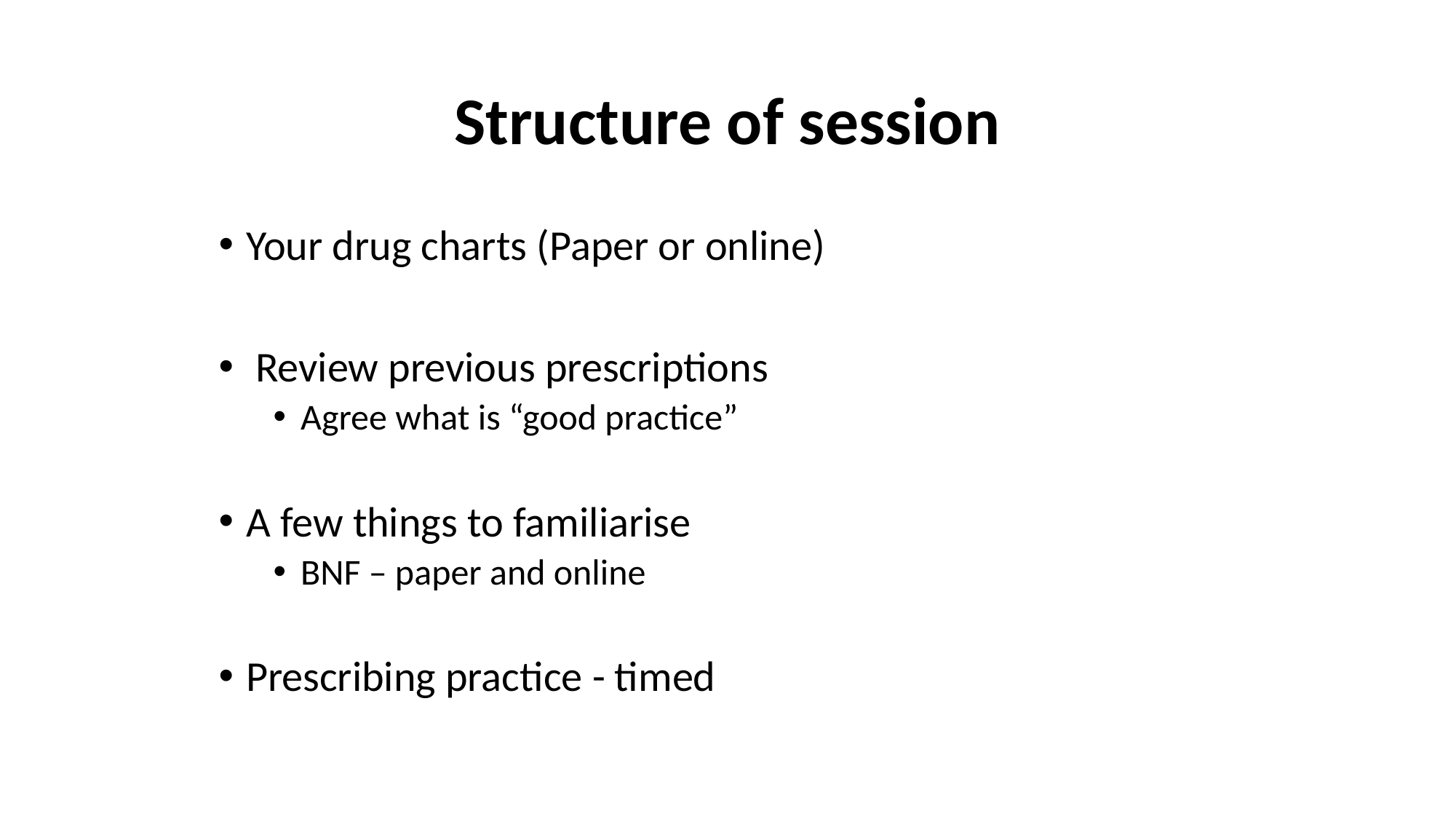

# Structure of session
Your drug charts (Paper or online)

 Review previous prescriptions
Agree what is “good practice”

A few things to familiarise
BNF – paper and online

Prescribing practice - timed